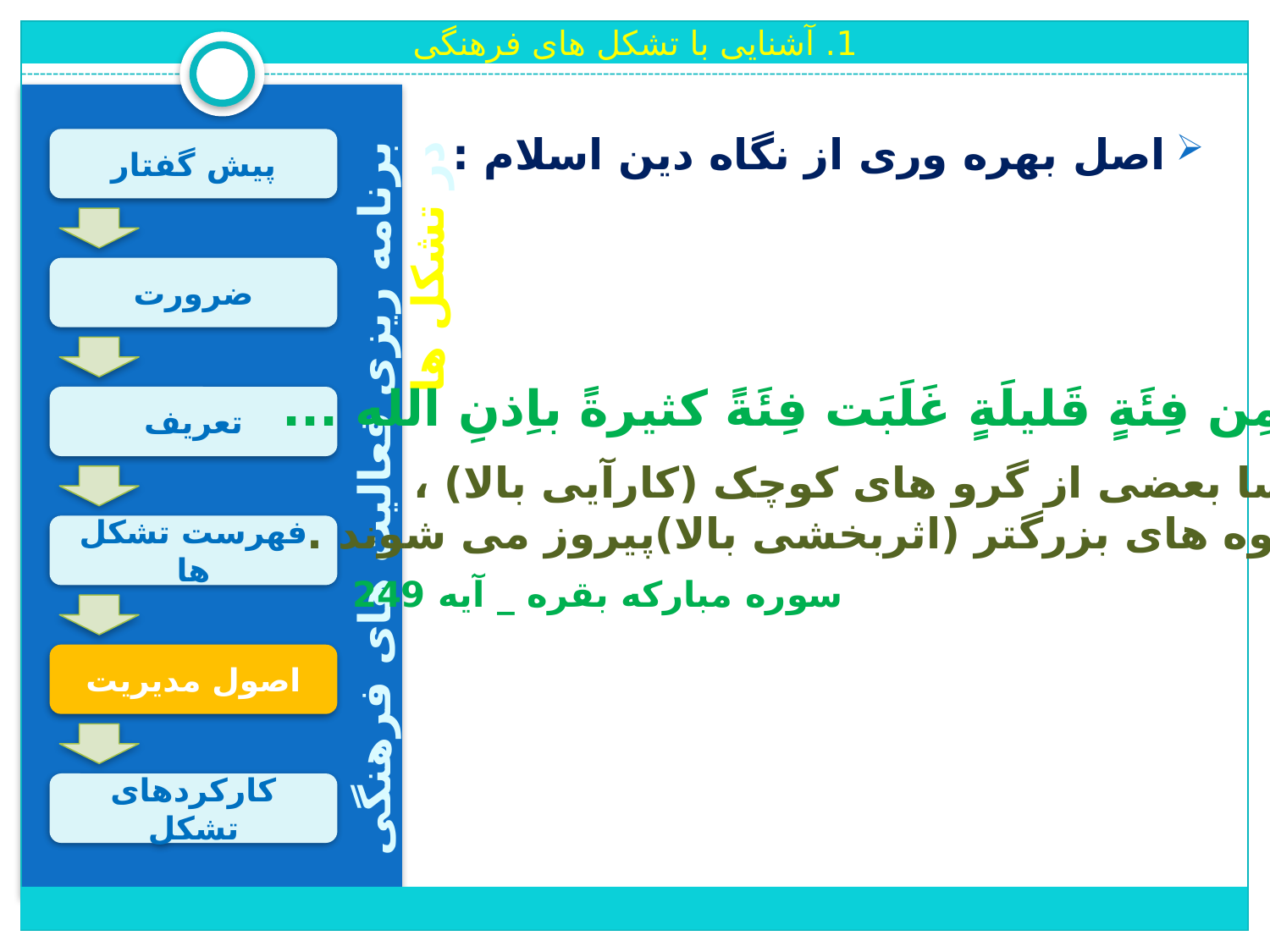

1. آشنایی با تشکل های فرهنگی
اصل بهره وری از نگاه دین اسلام :

پیش گفتار

ضرورت

... کَم مِن فِئَةٍ قَلیلَةٍ غَلَبَت فِئَةً کثیرةً باِذنِ الله ...
تعریف
چه بسا بعضی از گرو های کوچک (کارآیی بالا) ،
بر گروه های بزرگتر (اثربخشی بالا)پیروز می شوند .

برنامه ریزی فعالیت های فرهنگی در تشکل ها
فهرست تشکل ها
سوره مبارکه بقره _ آیه 249

اصول مدیریت

کارکردهای تشکل